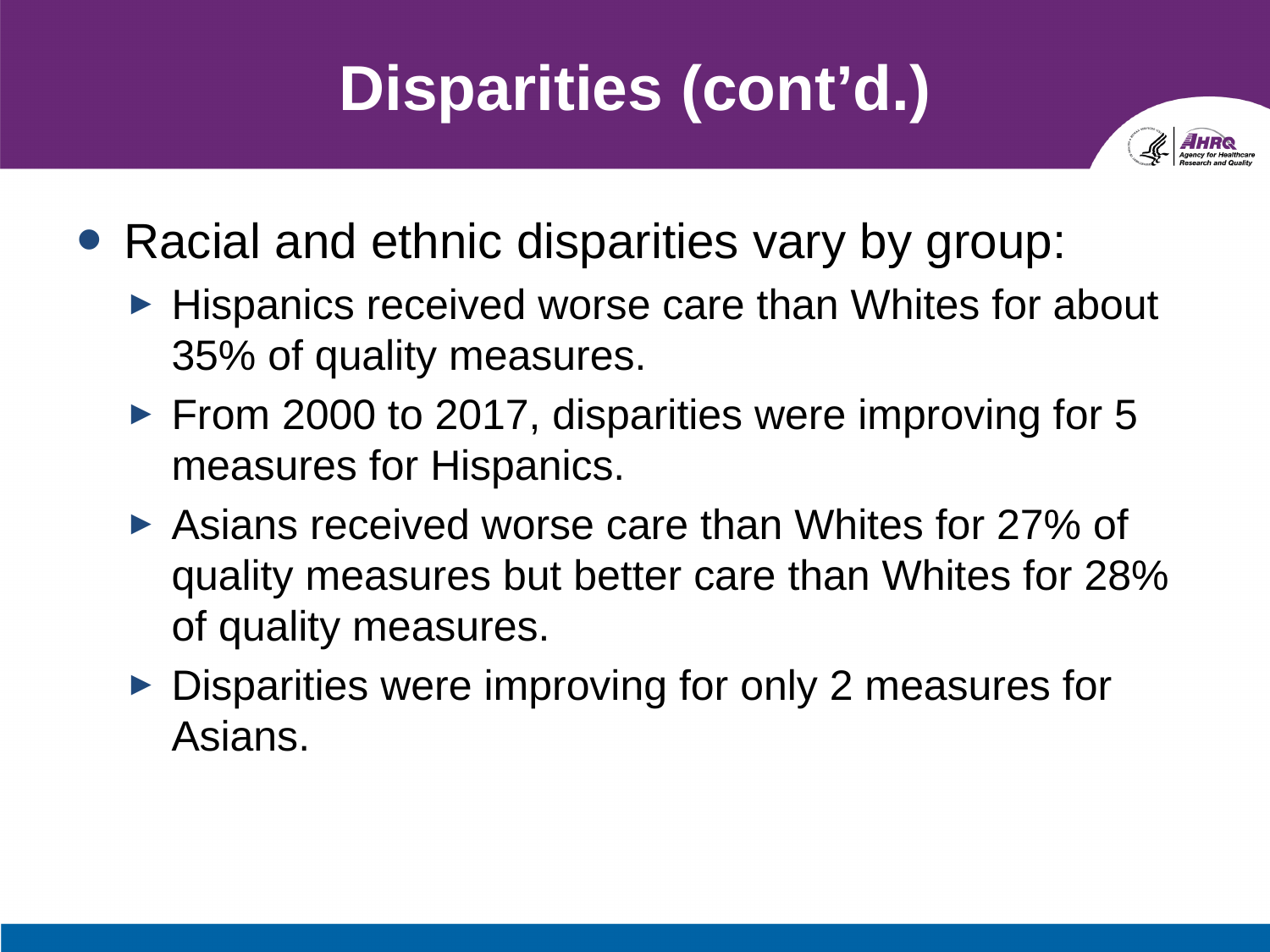

# Disparities (cont’d.)
Racial and ethnic disparities vary by group:
Hispanics received worse care than Whites for about 35% of quality measures.
From 2000 to 2017, disparities were improving for 5 measures for Hispanics.
Asians received worse care than Whites for 27% of quality measures but better care than Whites for 28% of quality measures.
Disparities were improving for only 2 measures for Asians.